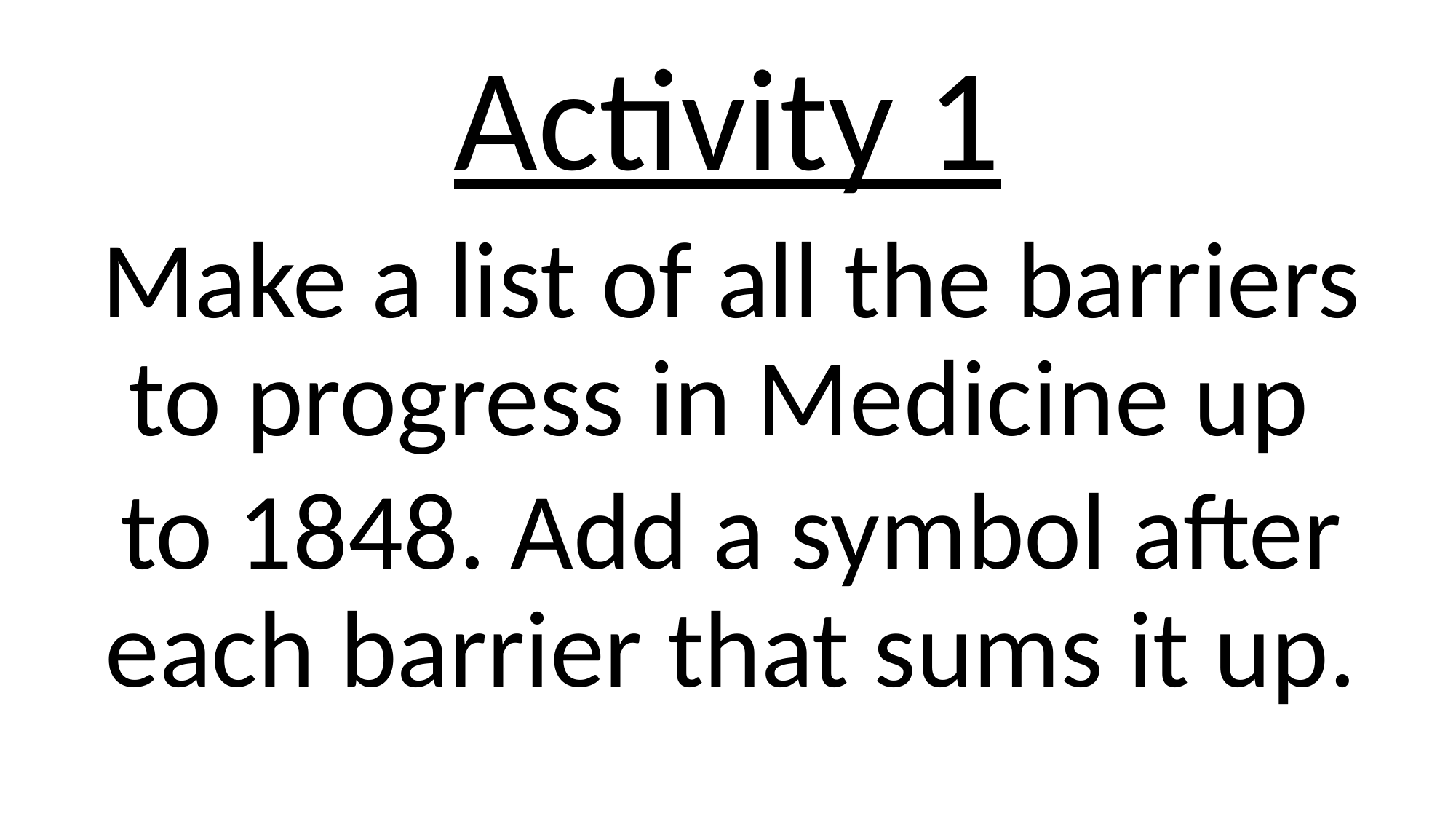

# Activity 1
Make a list of all the barriers to progress in Medicine up
to 1848. Add a symbol after each barrier that sums it up.